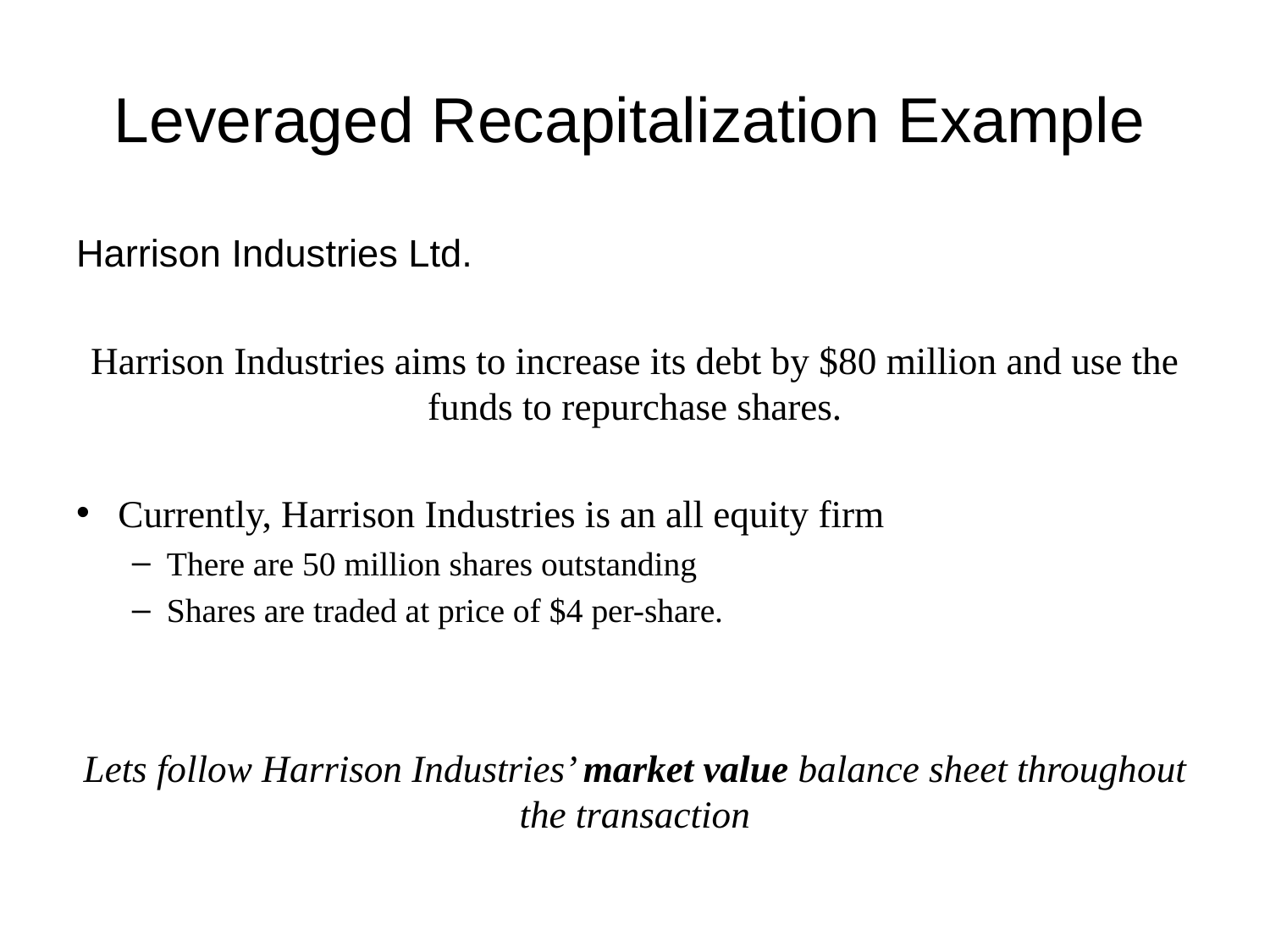

# Leveraged Recapitalization Example
Harrison Industries Ltd.

Harrison Industries aims to increase its debt by $80 million and use the funds to repurchase shares.

Currently, Harrison Industries is an all equity firm
There are 50 million shares outstanding
Shares are traded at price of $4 per-share.

Lets follow Harrison Industries’ market value balance sheet throughout the transaction